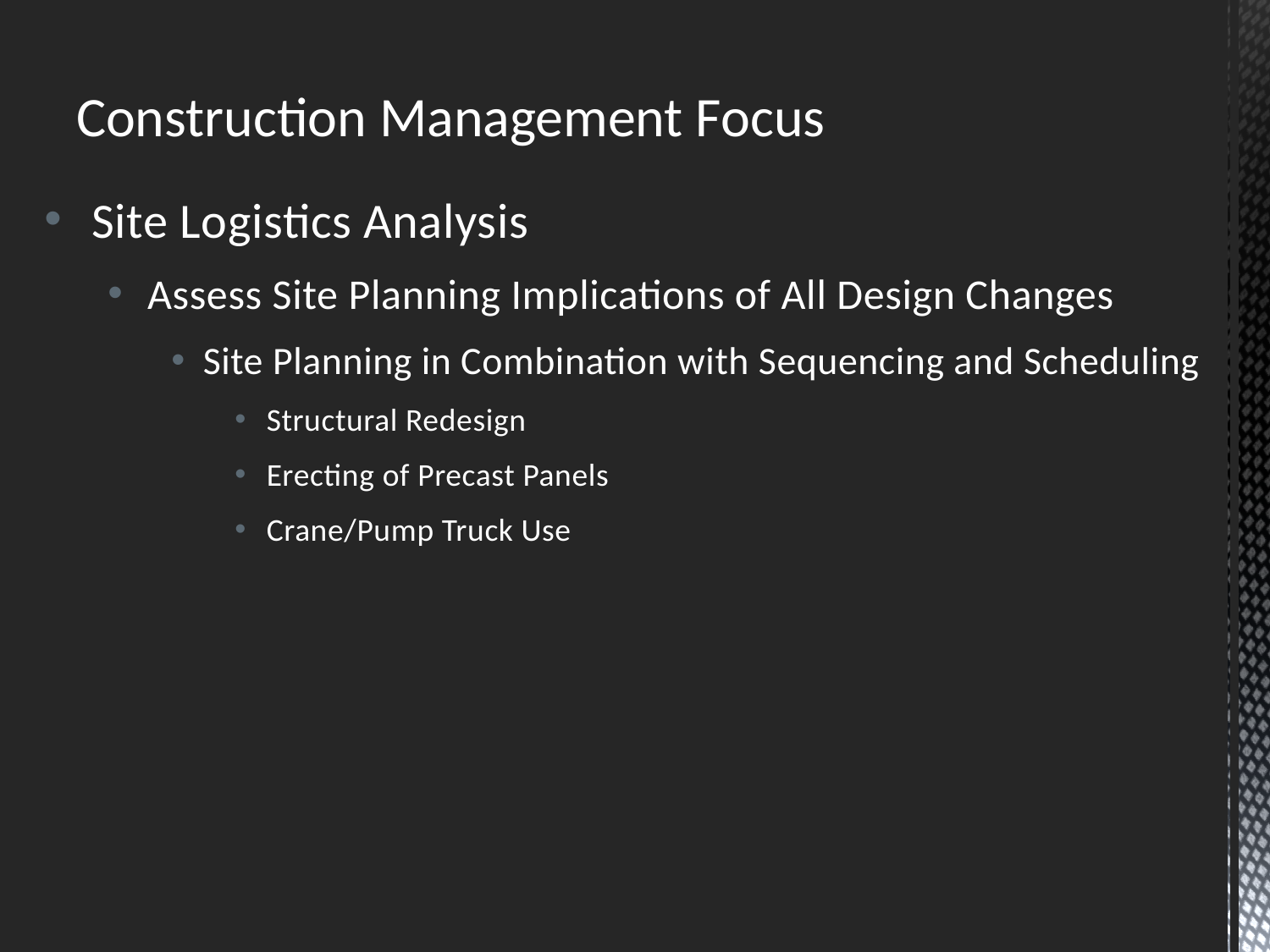

Construction Management Focus
Site Logistics Analysis
Assess Site Planning Implications of All Design Changes
Site Planning in Combination with Sequencing and Scheduling
Structural Redesign
Erecting of Precast Panels
Crane/Pump Truck Use